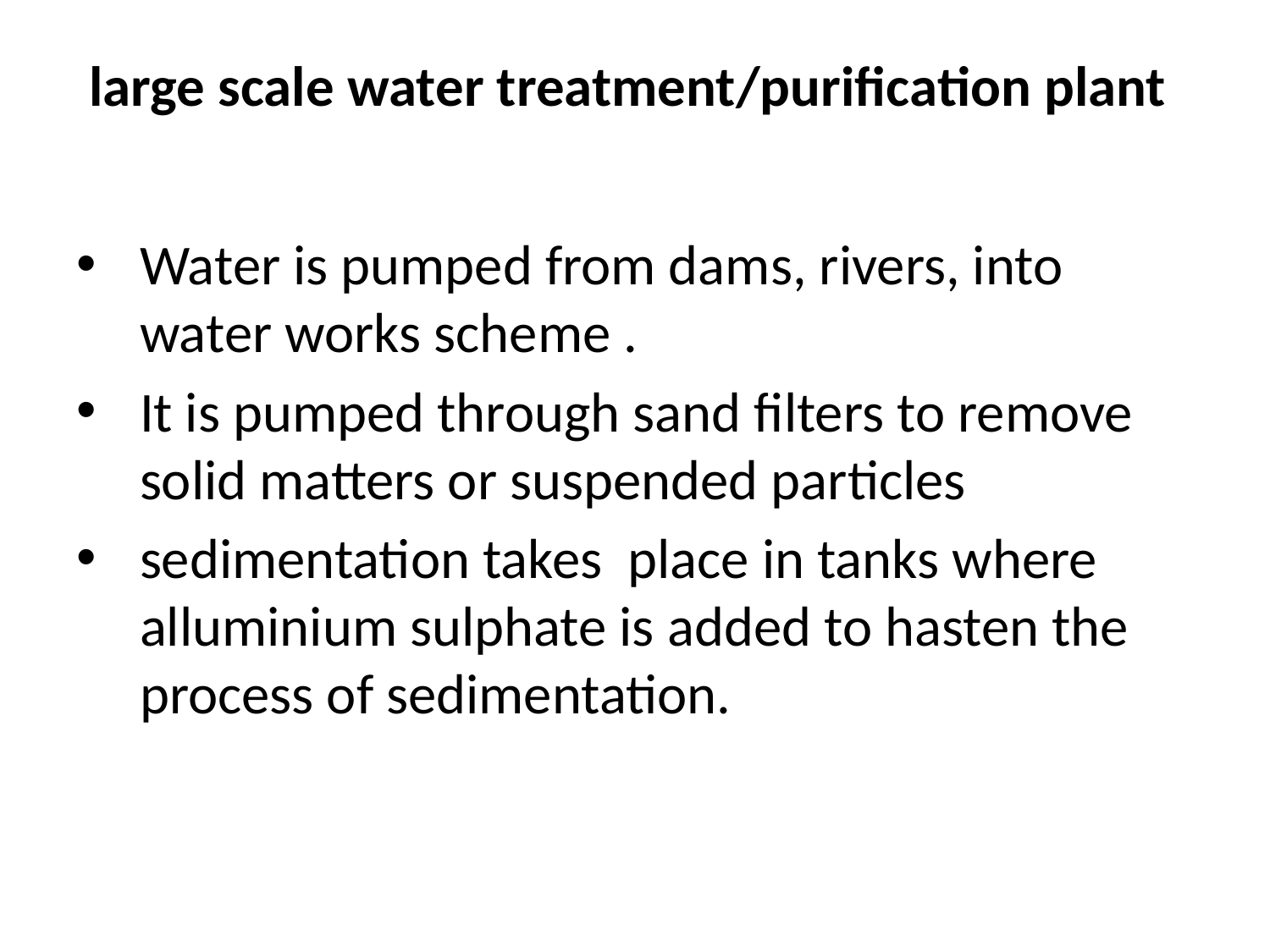

# large scale water treatment/purification plant
Water is pumped from dams, rivers, into water works scheme .
It is pumped through sand filters to remove solid matters or suspended particles
sedimentation takes  place in tanks where alluminium sulphate is added to hasten the process of sedimentation.